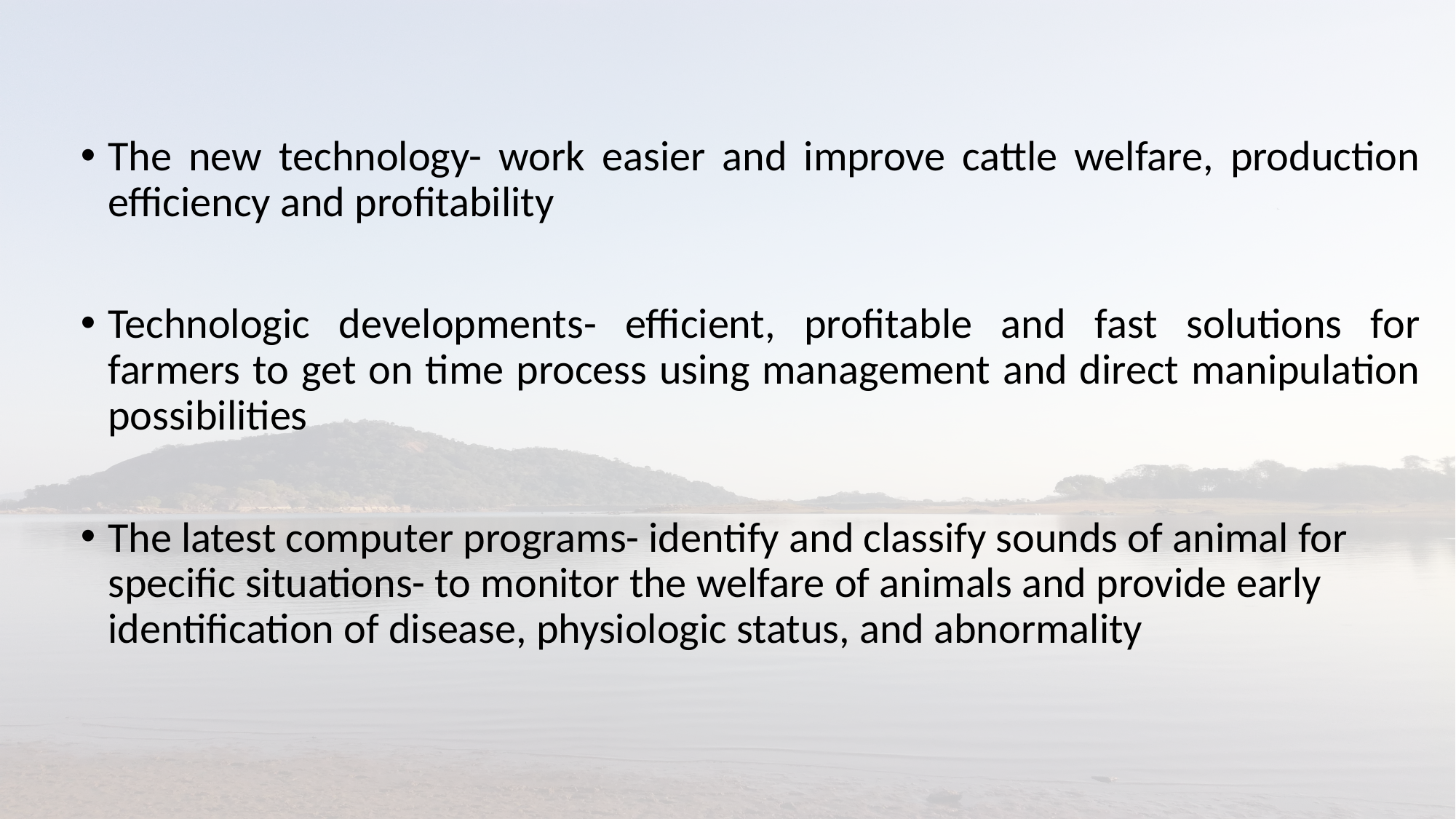

The new technology- work easier and improve cattle welfare, production efficiency and profitability

Technologic developments- efficient, profitable and fast solutions for farmers to get on time process using management and direct manipulation possibilities

The latest computer programs- identify and classify sounds of animal for specific situations- to monitor the welfare of animals and provide early identification of disease, physiologic status, and abnormality